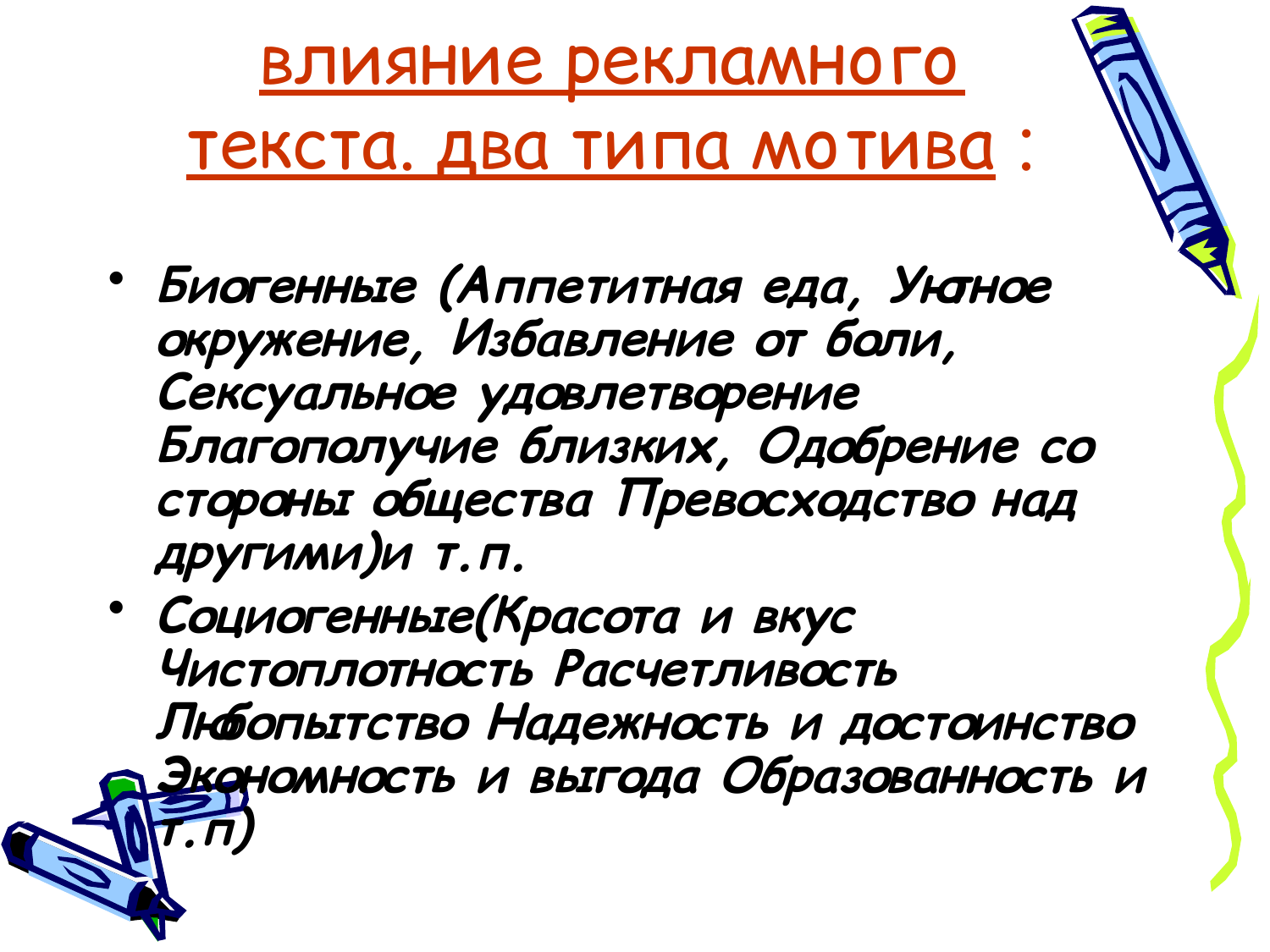

# влияние рекламного текста. два типа мотива :
Биогенные (Аппетитная еда, Уютное окружение, Избавление от боли, Сексуальное удовлетворение Благополучие близких, Одобрение со стороны общества Превосходство над другими)и т.п.
Социогенные(Красота и вкус Чистоплотность Расчетливость Любопытство Надежность и достоинство Экономность и выгода Образованность и т.п)